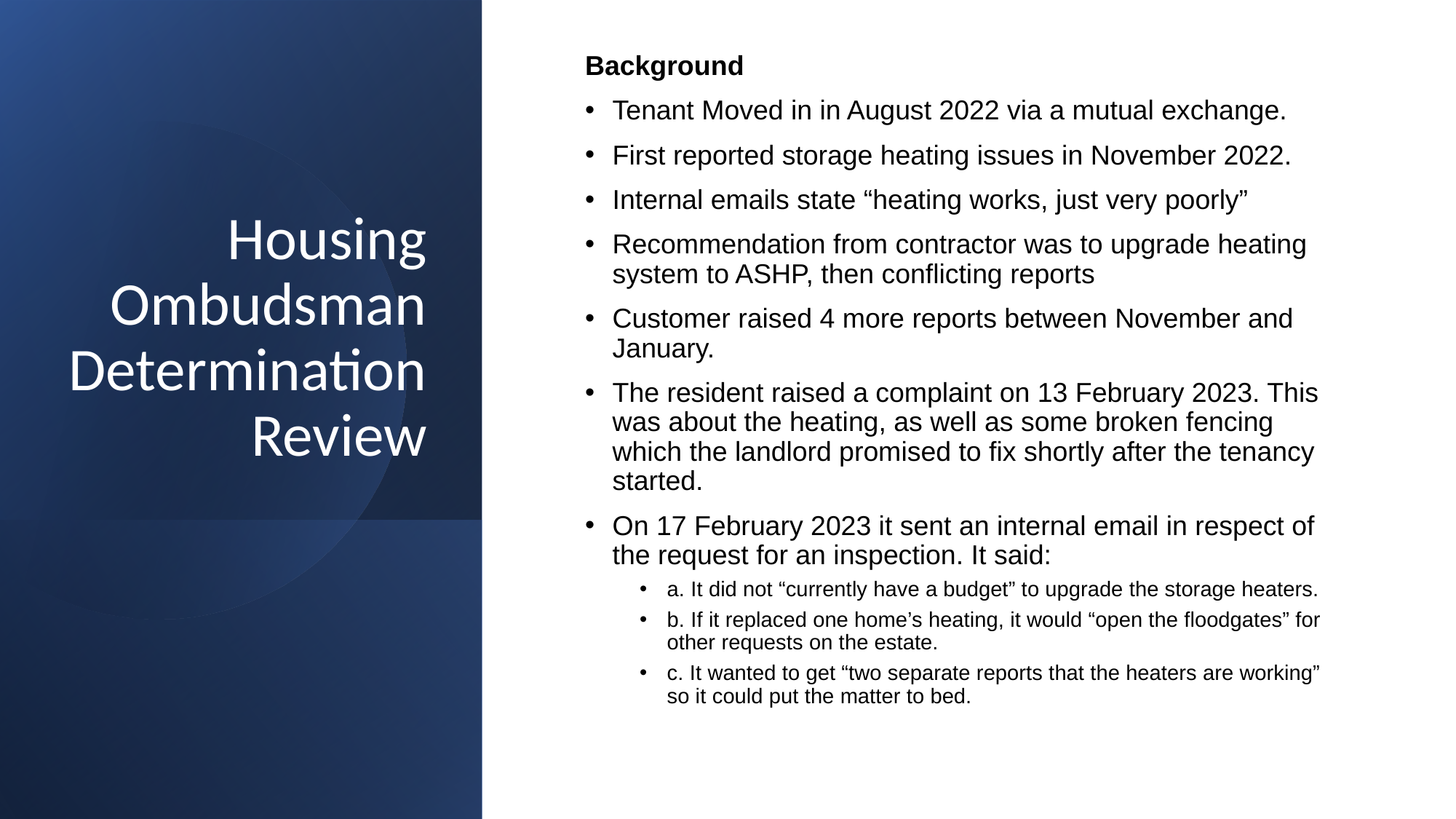

Background
Tenant Moved in in August 2022 via a mutual exchange.
First reported storage heating issues in November 2022.
Internal emails state “heating works, just very poorly”
Recommendation from contractor was to upgrade heating system to ASHP, then conflicting reports
Customer raised 4 more reports between November and January.
The resident raised a complaint on 13 February 2023. This was about the heating, as well as some broken fencing which the landlord promised to fix shortly after the tenancy started.
On 17 February 2023 it sent an internal email in respect of the request for an inspection. It said:
a. It did not “currently have a budget” to upgrade the storage heaters.
b. If it replaced one home’s heating, it would “open the floodgates” for other requests on the estate.
c. It wanted to get “two separate reports that the heaters are working” so it could put the matter to bed.
# Housing Ombudsman Determination Review